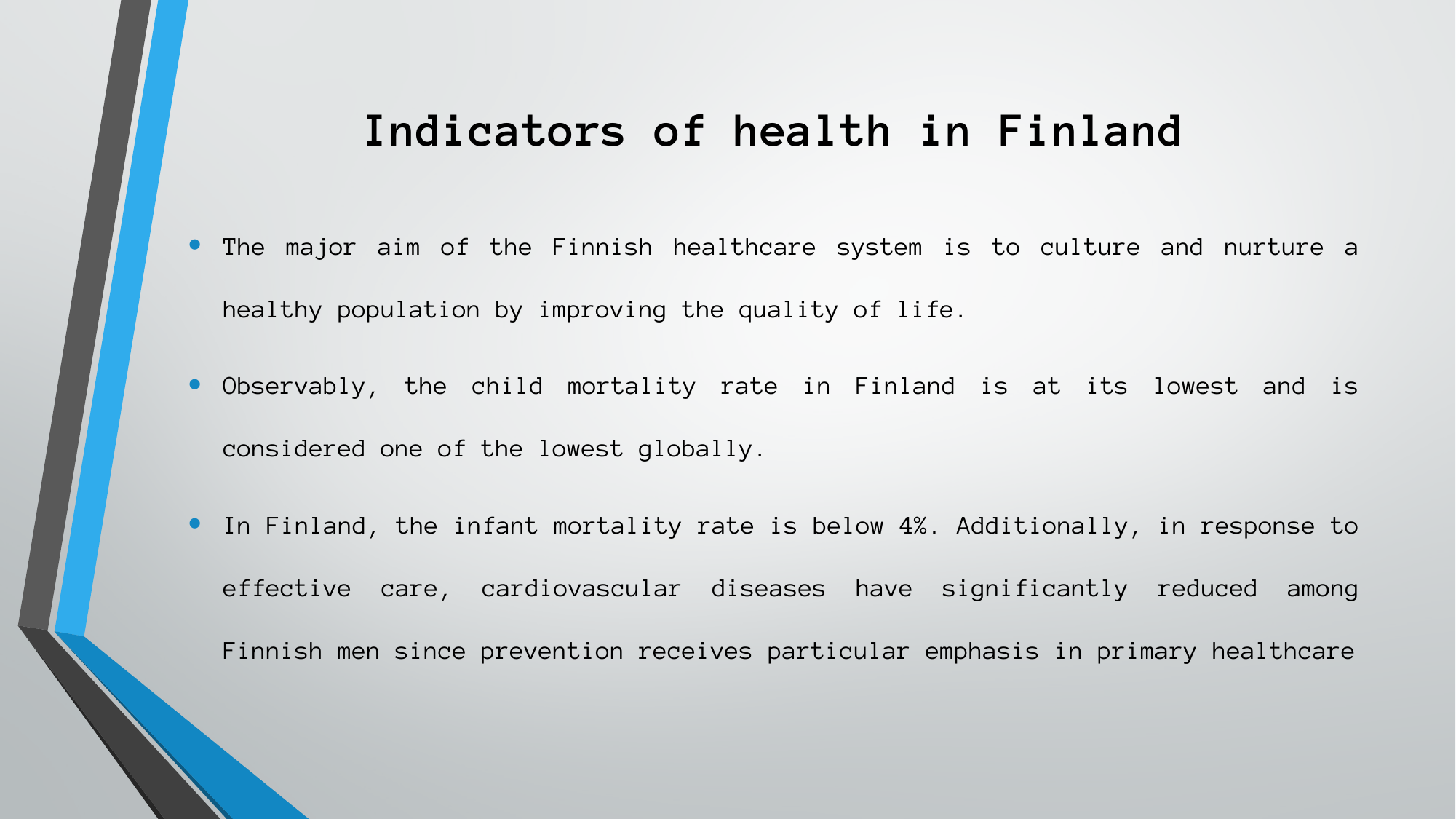

# Indicators of health in Finland
The major aim of the Finnish healthcare system is to culture and nurture a healthy population by improving the quality of life.
Observably, the child mortality rate in Finland is at its lowest and is considered one of the lowest globally.
In Finland, the infant mortality rate is below 4%. Additionally, in response to effective care, cardiovascular diseases have significantly reduced among Finnish men since prevention receives particular emphasis in primary healthcare